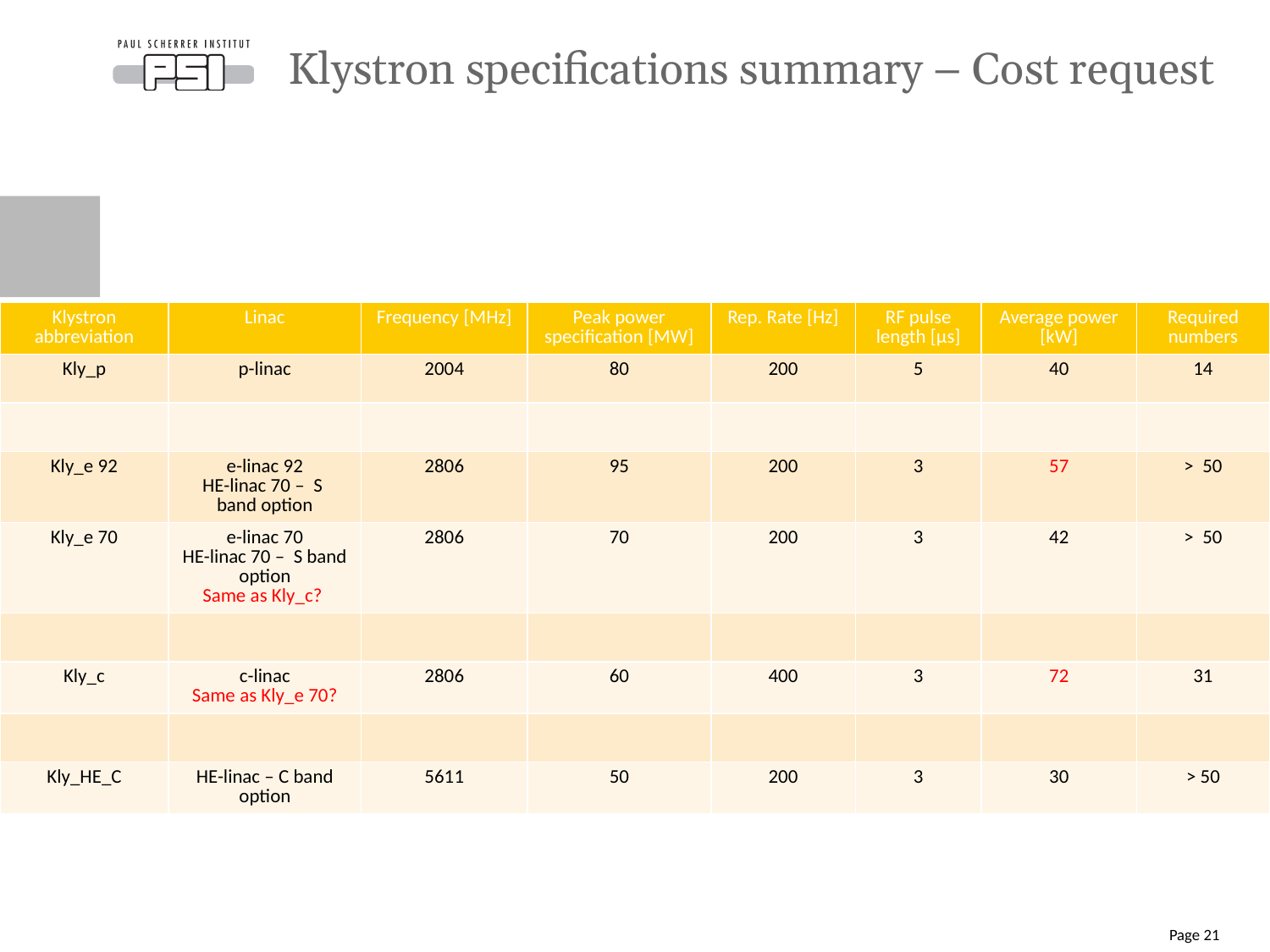

# Klystron specifications summary – Cost request
| Klystron abbreviation | Linac | Frequency [MHz] | Peak power specification [MW] | Rep. Rate [Hz] | RF pulse length [µs] | Average power [kW] | Required numbers |
| --- | --- | --- | --- | --- | --- | --- | --- |
| Kly\_p | p-linac | 2004 | 80 | 200 | 5 | 40 | 14 |
|  |  |  |  |  |  |  |  |
| Kly\_e 92 | e-linac 92 HE-linac 70 – S band option | 2806 | 95 | 200 | 3 | 57 | > 50 |
| Kly\_e 70 | e-linac 70 HE-linac 70 – S band option Same as Kly\_c? | 2806 | 70 | 200 | 3 | 42 | > 50 |
|  |  |  |  |  |  |  |  |
| Kly\_c | c-linac Same as Kly\_e 70? | 2806 | 60 | 400 | 3 | 72 | 31 |
|  |  |  |  |  |  |  |  |
| Kly\_HE\_C | HE-linac – C band option | 5611 | 50 | 200 | 3 | 30 | > 50 |
Page 21